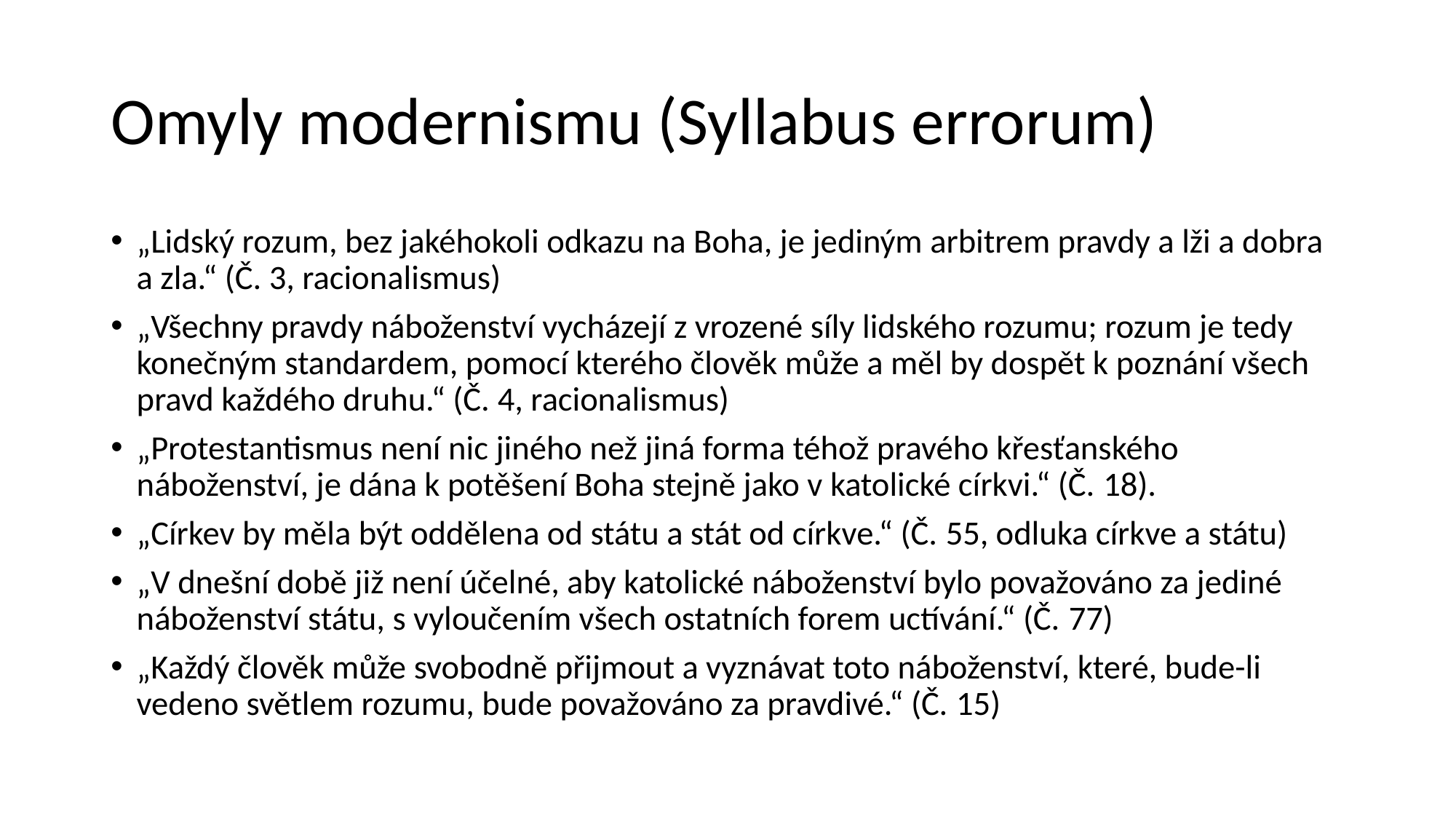

# Omyly modernismu (Syllabus errorum)
„Lidský rozum, bez jakéhokoli odkazu na Boha, je jediným arbitrem pravdy a lži a dobra a zla.“ (Č. ​​3, racionalismus)
„Všechny pravdy náboženství vycházejí z vrozené síly lidského rozumu; rozum je tedy konečným standardem, pomocí kterého člověk může a měl by dospět k poznání všech pravd každého druhu.“ (Č. ​​4, racionalismus)
„Protestantismus není nic jiného než jiná forma téhož pravého křesťanského náboženství, je dána k potěšení Boha stejně jako v katolické církvi.“ (Č. ​​18).
„Církev by měla být oddělena od státu a stát od církve.“ (Č. ​​55, odluka církve a státu)
„V dnešní době již není účelné, aby katolické náboženství bylo považováno za jediné náboženství státu, s vyloučením všech ostatních forem uctívání.“ (Č. ​​77)
„Každý člověk může svobodně přijmout a vyznávat toto náboženství, které, bude-li vedeno světlem rozumu, bude považováno za pravdivé.“ (Č. ​​15)